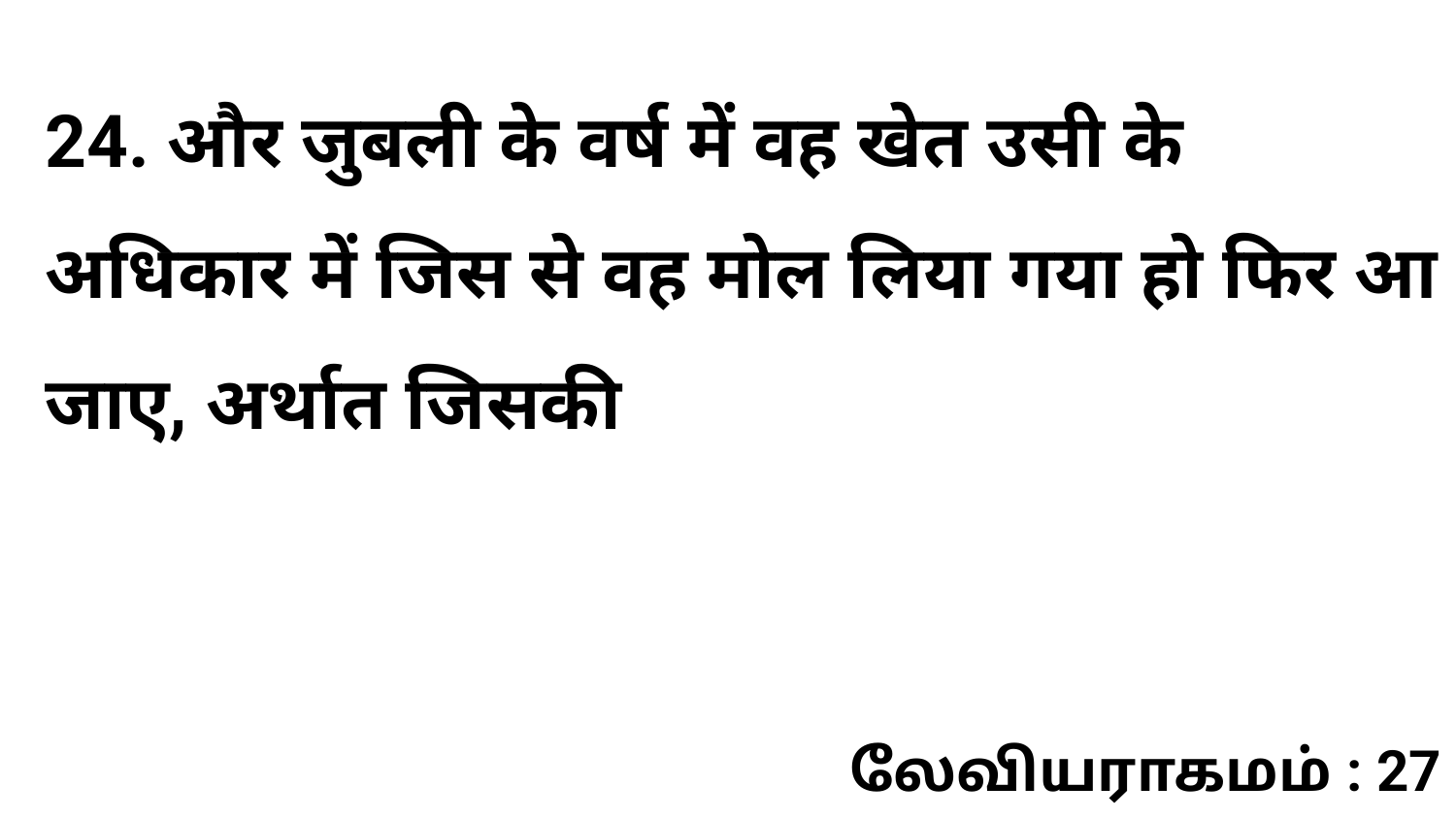

24. और जुबली के वर्ष में वह खेत उसी के अधिकार में जिस से वह मोल लिया गया हो फिर आ जाए, अर्थात जिसकी
லேவியராகமம் : 27